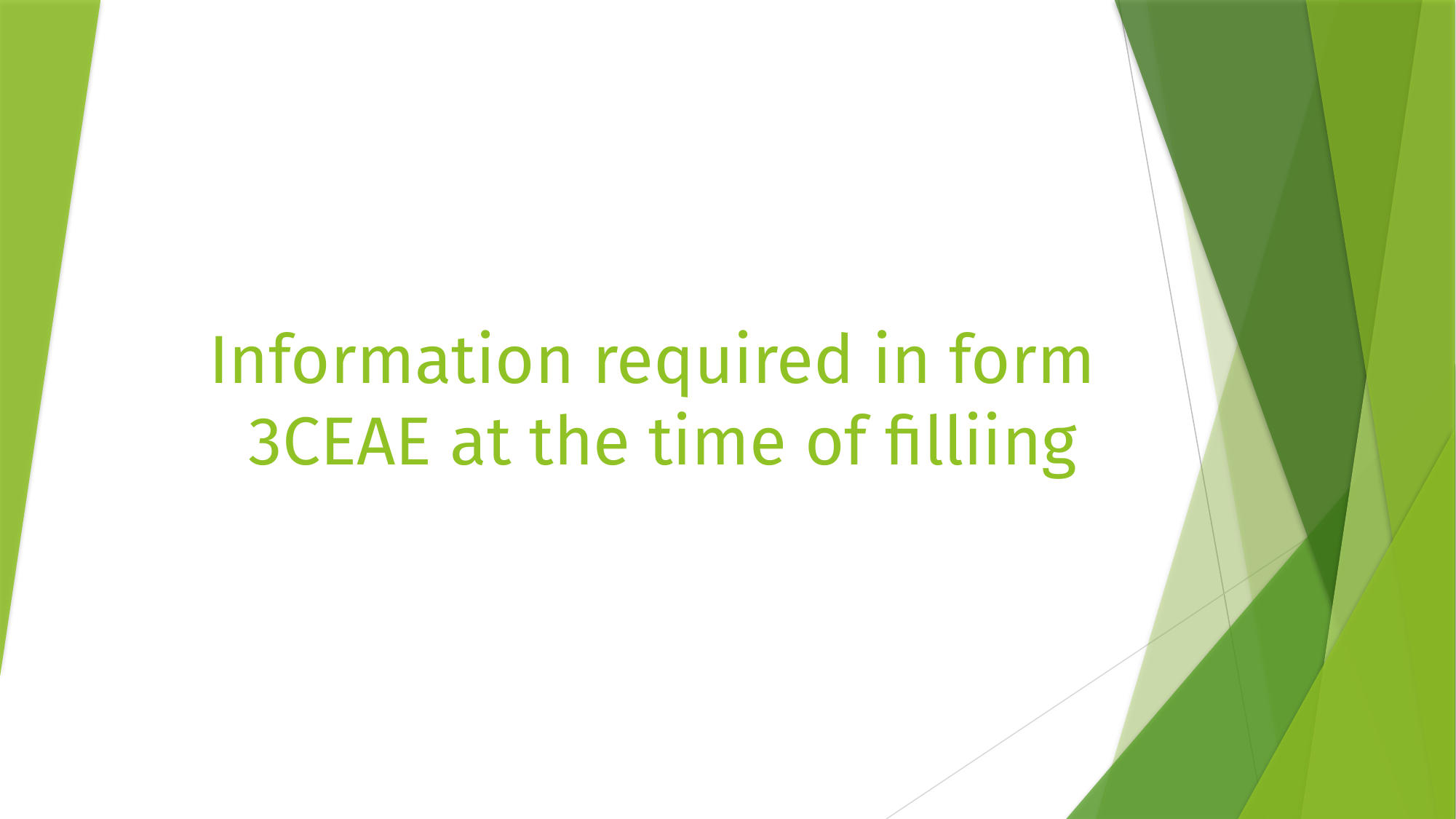

# Information required in form 3CEAE at the time of filliing